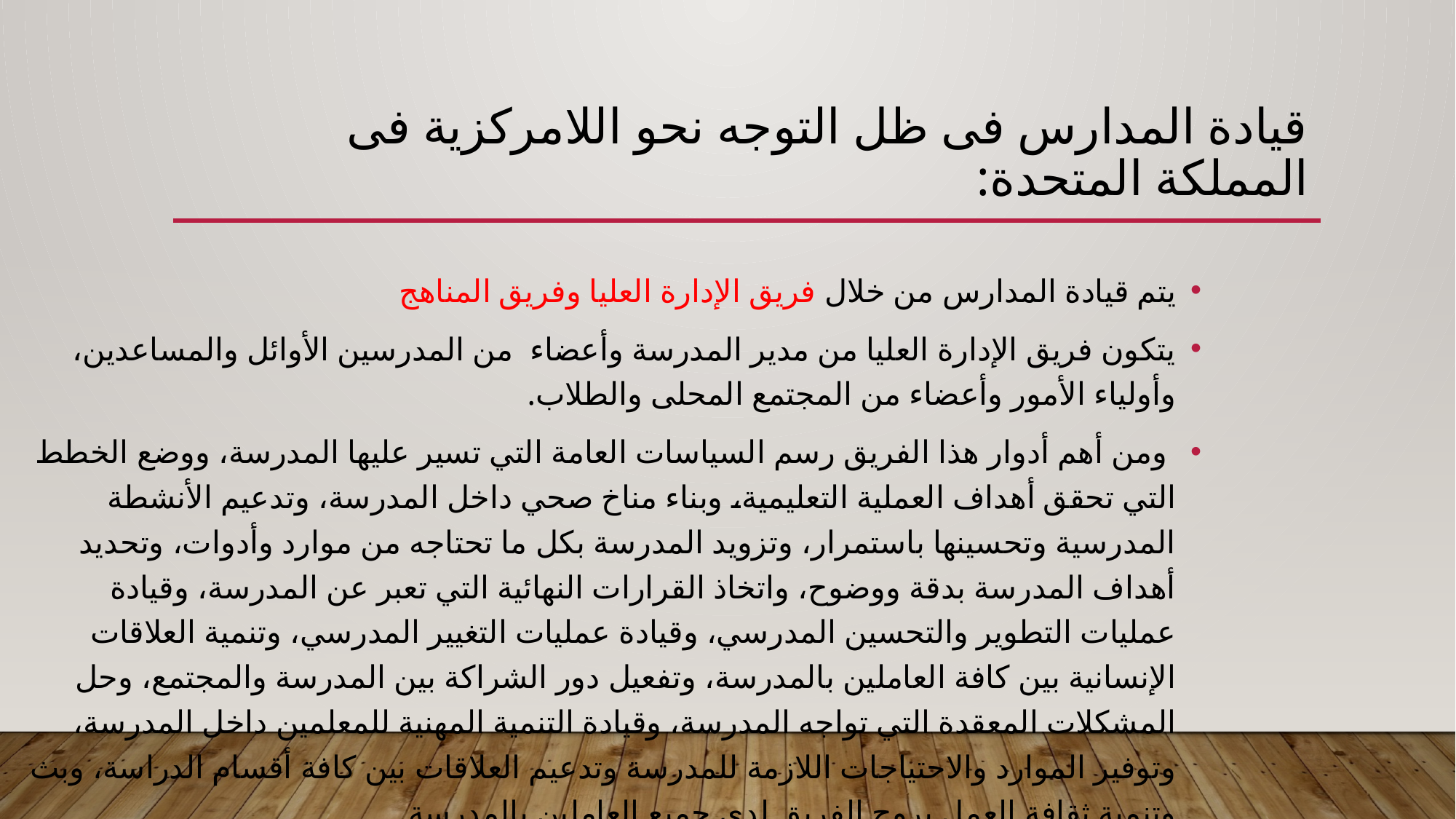

# قيادة المدارس فى ظل التوجه نحو اللامركزية فى المملكة المتحدة:
يتم قيادة المدارس من خلال فريق الإدارة العليا وفريق المناهج
يتكون فريق الإدارة العليا من مدير المدرسة وأعضاء  من المدرسين الأوائل والمساعدين، وأولياء الأمور وأعضاء من المجتمع المحلى والطلاب.
 ومن أهم أدوار هذا الفريق رسم السياسات العامة التي تسير عليها المدرسة، ووضع الخطط التي تحقق أهداف العملية التعليمية، وبناء مناخ صحي داخل المدرسة، وتدعيم الأنشطة المدرسية وتحسينها باستمرار، وتزويد المدرسة بكل ما تحتاجه من موارد وأدوات، وتحديد أهداف المدرسة بدقة ووضوح، واتخاذ القرارات النهائية التي تعبر عن المدرسة، وقيادة عمليات التطوير والتحسين المدرسي، وقيادة عمليات التغيير المدرسي، وتنمية العلاقات الإنسانية بين كافة العاملين بالمدرسة، وتفعيل دور الشراكة بين المدرسة والمجتمع، وحل المشكلات المعقدة التي تواجه المدرسة، وقيادة التنمية المهنية للمعلمين داخل المدرسة، وتوفير الموارد والاحتياجات اللازمة للمدرسة وتدعيم العلاقات بين كافة أقسام الدراسة، وبث وتنمية ثقافة العمل بروح الفريق لدى جميع العاملين بالمدرسة